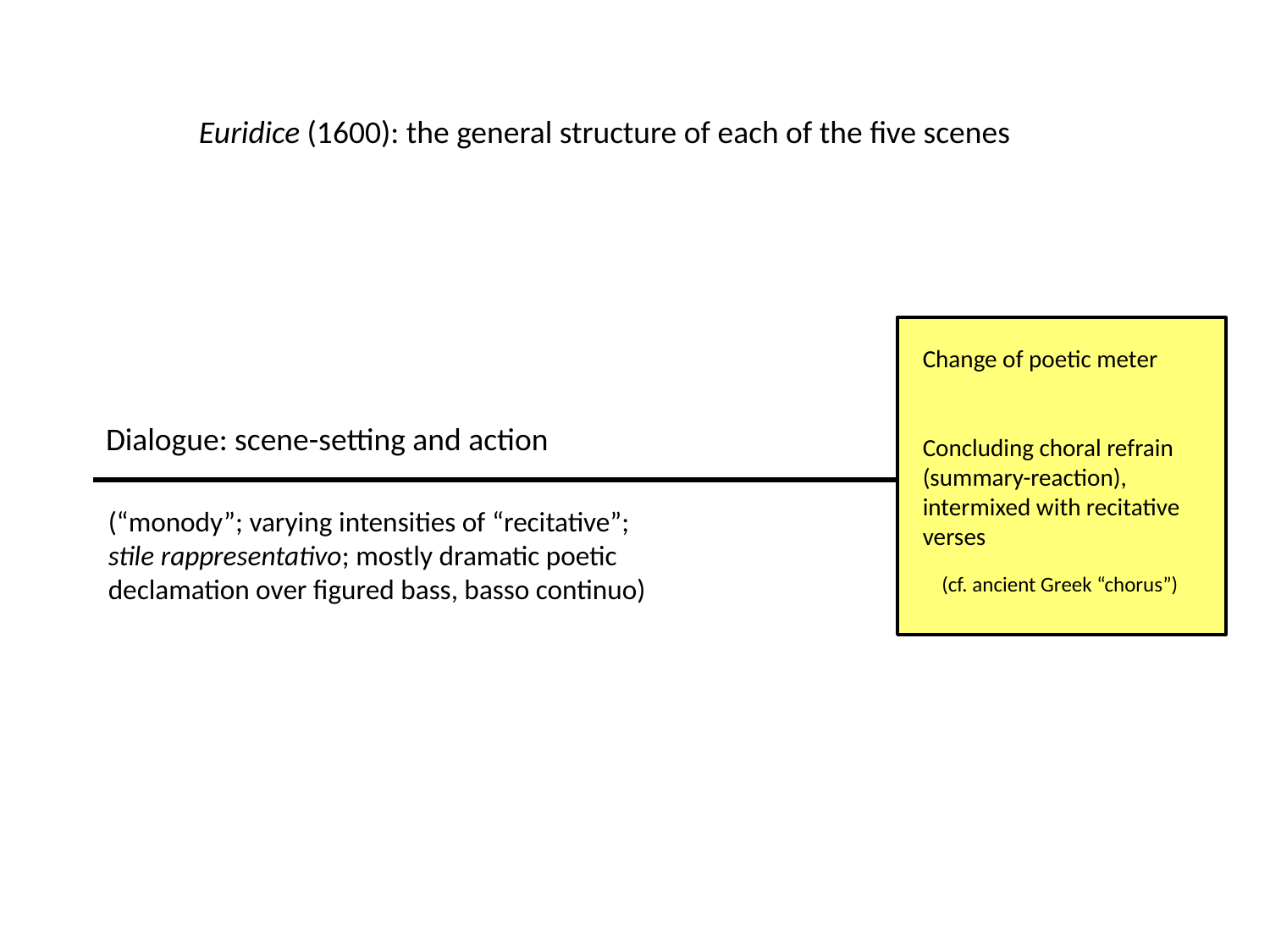

Euridice (1600): the general structure of each of the five scenes

Change of poetic meter

Concluding choral refrain (summary-reaction), intermixed with recitative verses
Dialogue: scene-setting and action
(“monody”; varying intensities of “recitative”;
stile rappresentativo; mostly dramatic poetic declamation over figured bass, basso continuo)
(cf. ancient Greek “chorus”)